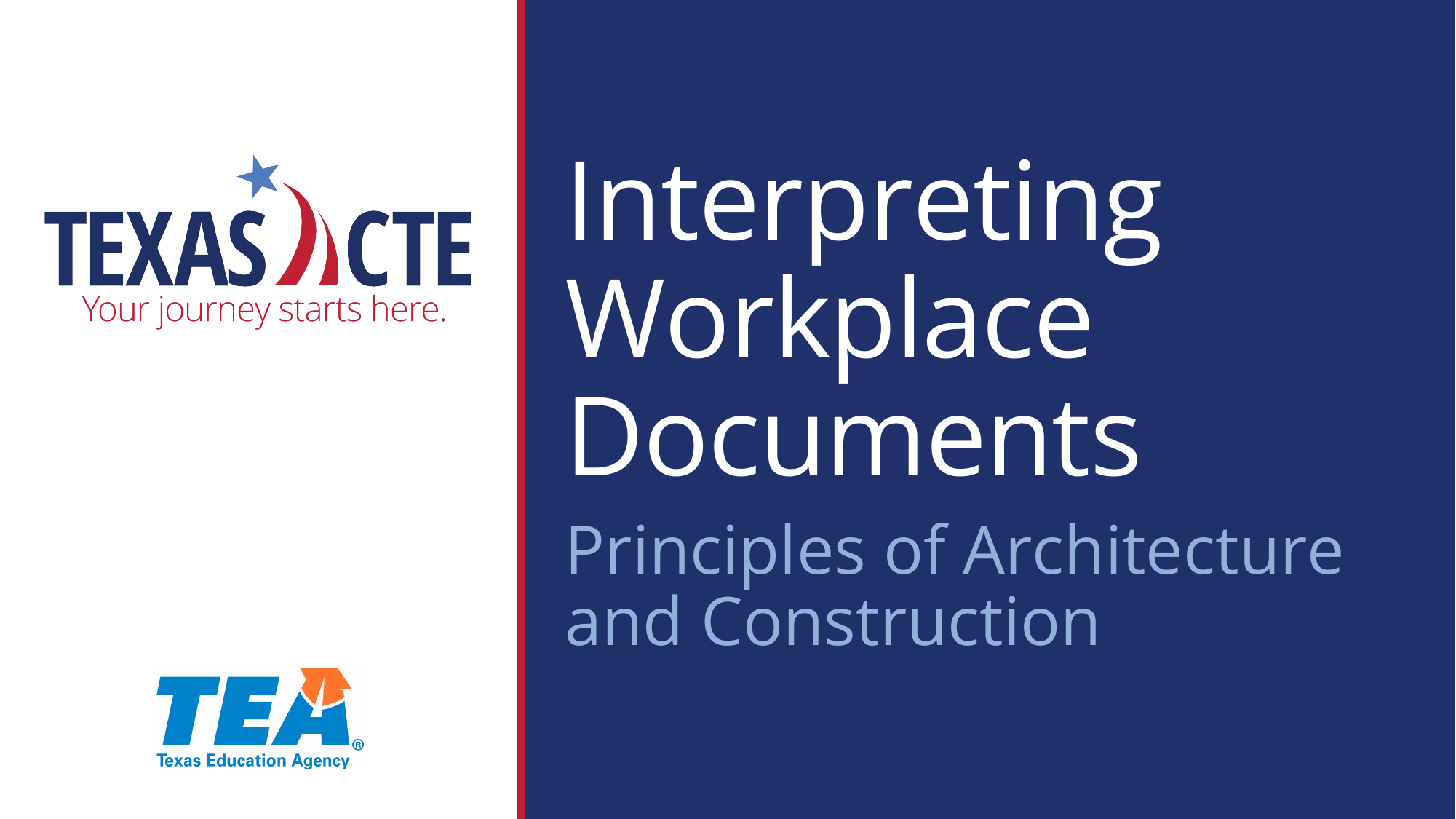

Interpreting Workplace Documents
Principles of Architecture and Construction